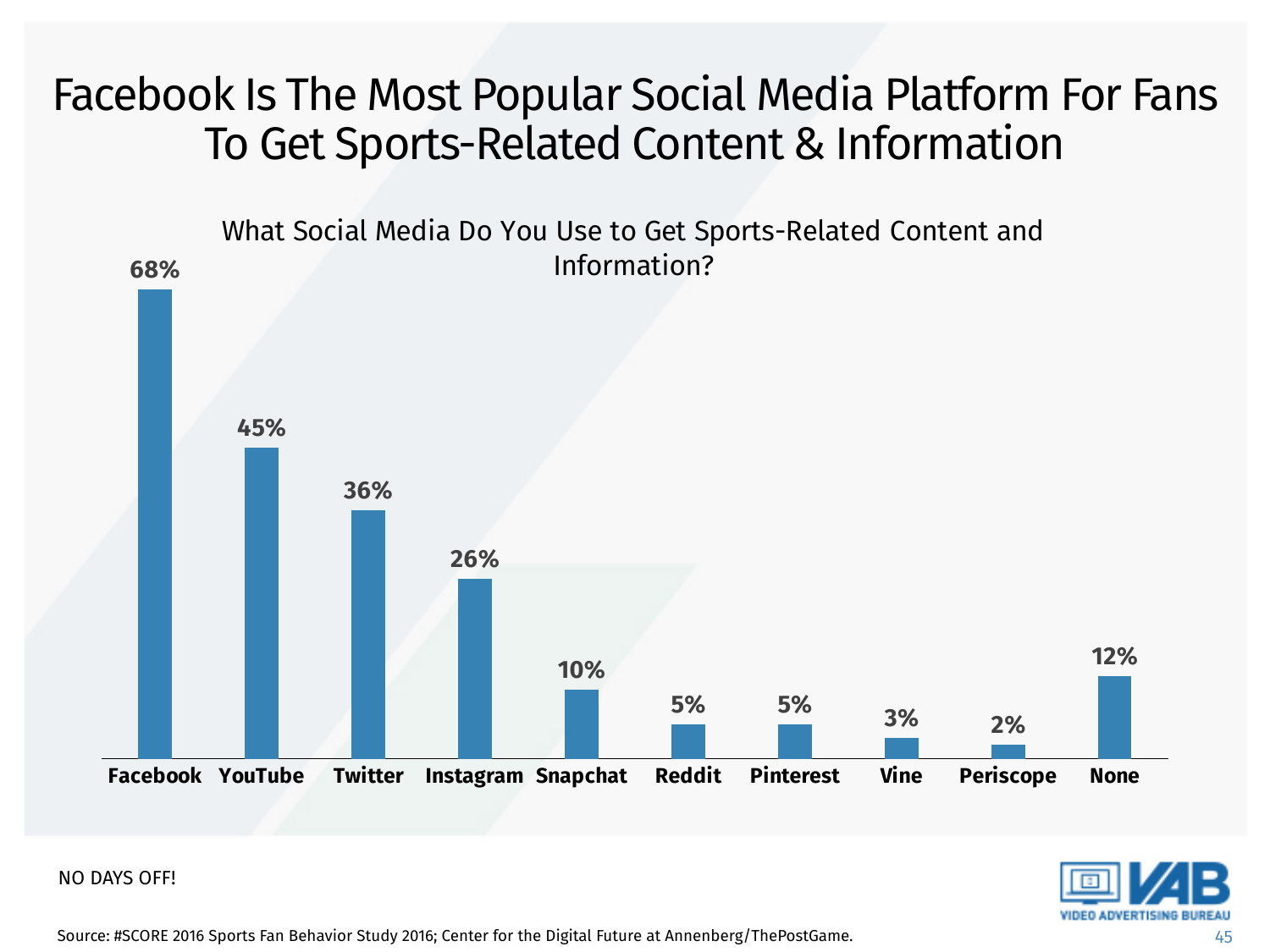

Facebook Is The Most Popular Social Media Platform For Fans To Get Sports-Related Content & Information

### Chart: What Social Media Do You Use to Get Sports-Related Content and Information?

| Category | Series 1 |
|---|---|
| Facebook | 0.68 |
| YouTube | 0.45 |
| Twitter | 0.36 |
| Instagram | 0.26 |
| Snapchat | 0.1 |
| Reddit | 0.05 |
| Pinterest | 0.05 |
| Vine | 0.03 |
| Periscope | 0.02 |
| None | 0.12 |
No days off!
Source: #SCORE 2016 Sports Fan Behavior Study 2016; Center for the Digital Future at Annenberg/ThePostGame.